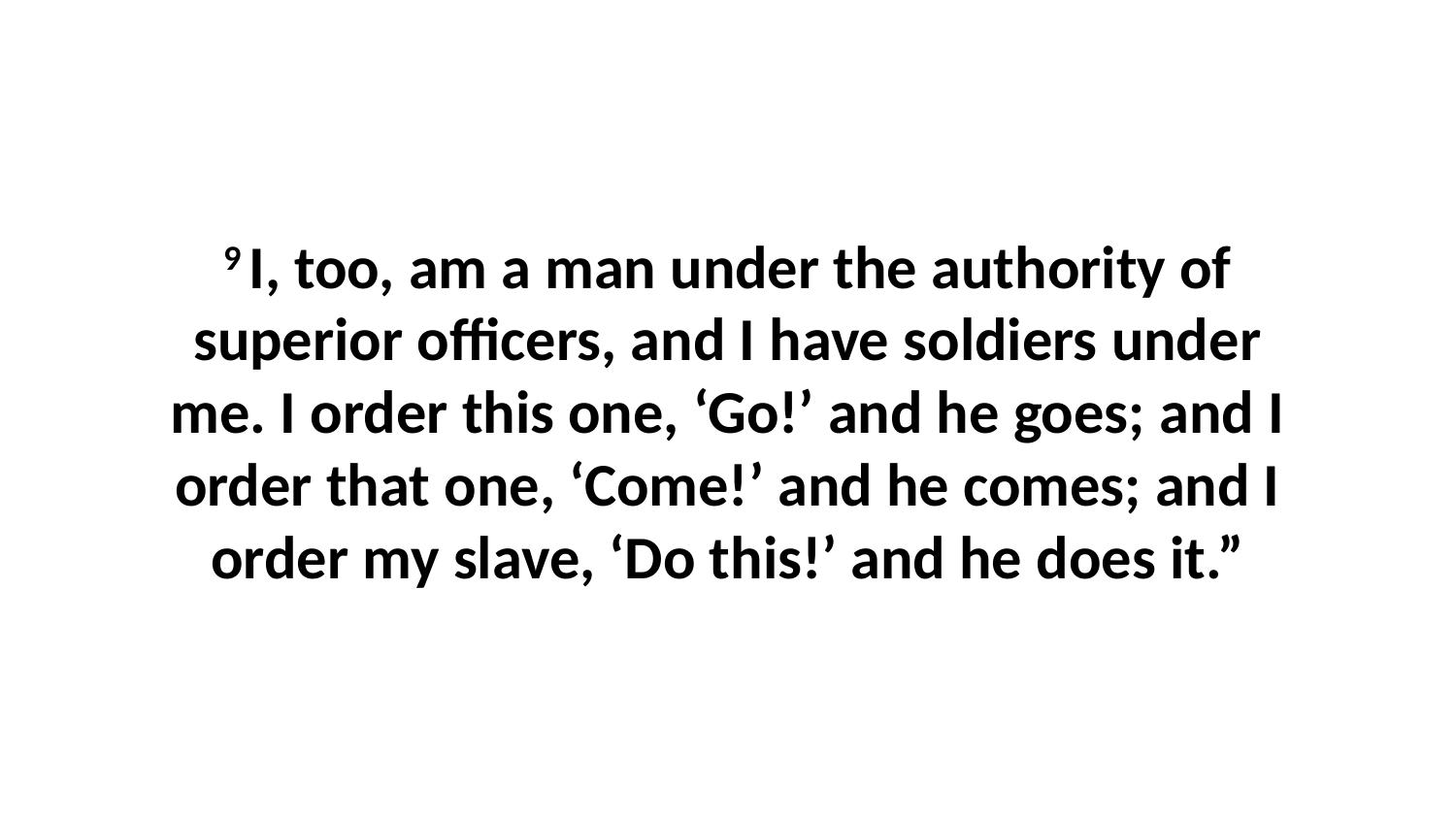

9 I, too, am a man under the authority of superior officers, and I have soldiers under me. I order this one, ‘Go!’ and he goes; and I order that one, ‘Come!’ and he comes; and I order my slave, ‘Do this!’ and he does it.”